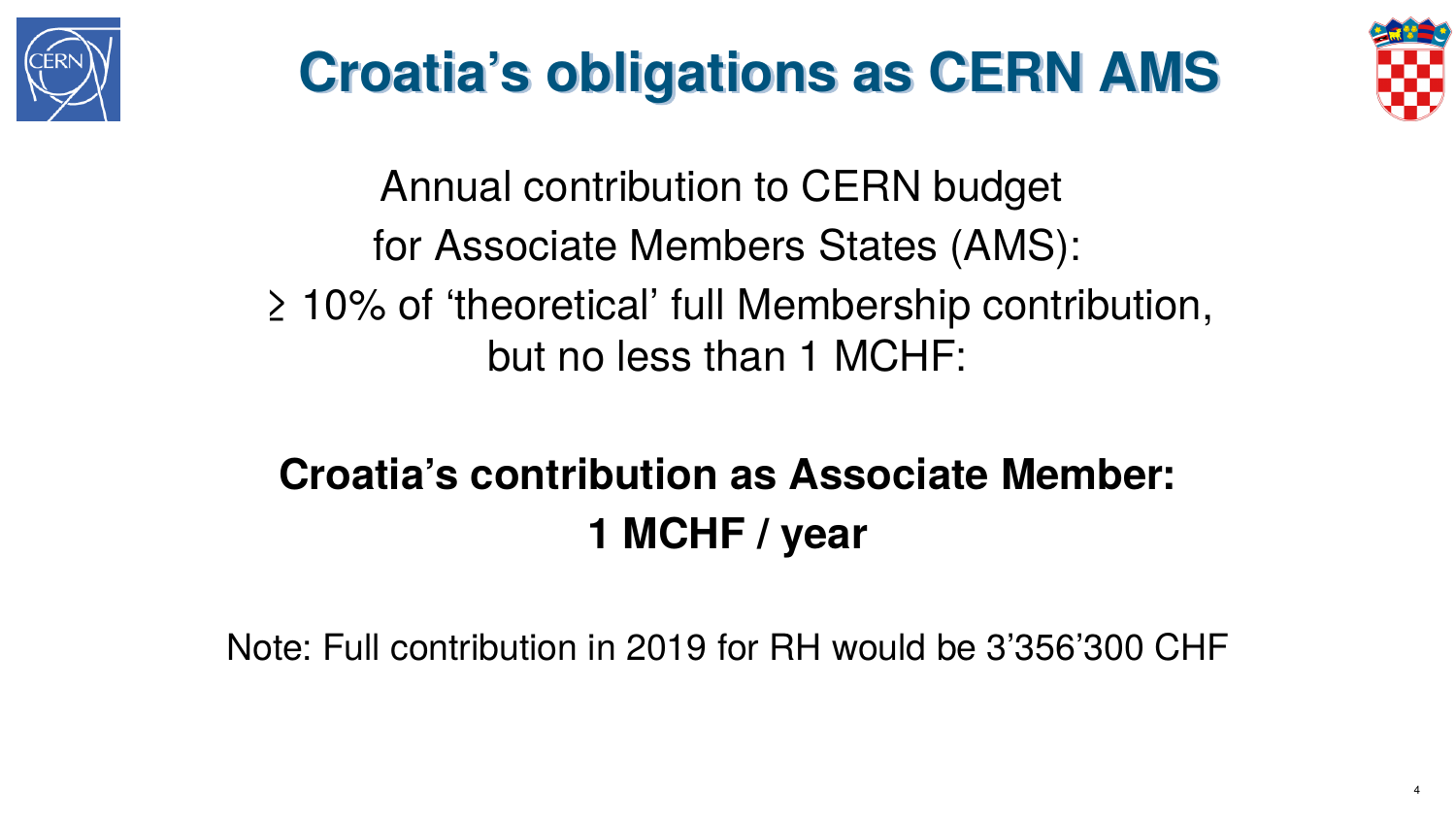

# Croatia’s obligations as CERN AMS
Annual contribution to CERN budget
for Associate Members States (AMS):
  ≥ 10% of ‘theoretical’ full Membership contribution, but no less than 1 MCHF:

Croatia’s contribution as Associate Member:
1 MCHF / year

Note: Full contribution in 2019 for RH would be 3’356’300 CHF

4